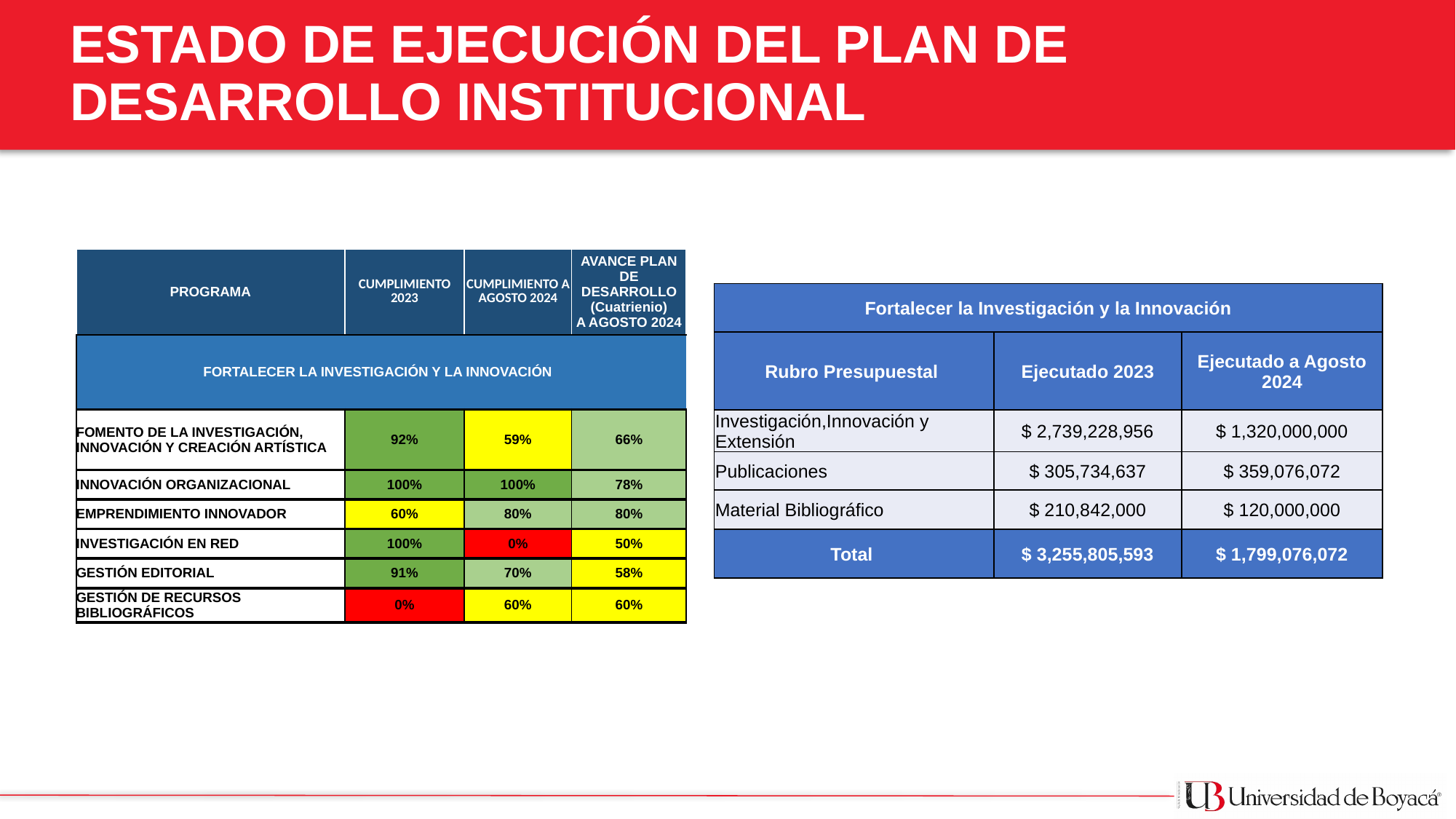

ESTADO DE EJECUCIÓN DEL PLAN DE
    DESARROLLO INSTITUCIONAL
| PROGRAMA | CUMPLIMIENTO 2023 | CUMPLIMIENTO A AGOSTO 2024 | AVANCE PLAN DE DESARROLLO (Cuatrienio) A AGOSTO 2024 |
| --- | --- | --- | --- |
| FORTALECER LA INVESTIGACIÓN Y LA INNOVACIÓN |  |  |  |
| FOMENTO DE LA INVESTIGACIÓN, INNOVACIÓN Y CREACIÓN ARTÍSTICA | 92% | 59% | 66% |
| INNOVACIÓN ORGANIZACIONAL | 100% | 100% | 78% |
| EMPRENDIMIENTO INNOVADOR | 60% | 80% | 80% |
| INVESTIGACIÓN EN RED | 100% | 0% | 50% |
| GESTIÓN EDITORIAL | 91% | 70% | 58% |
| GESTIÓN DE RECURSOS BIBLIOGRÁFICOS | 0% | 60% | 60% |
| Fortalecer la Investigación y la Innovación |  |  |
| --- | --- | --- |
| Rubro Presupuestal | Ejecutado 2023 | Ejecutado a Agosto 2024 |
| Investigación,Innovación y Extensión | $ 2,739,228,956 | $ 1,320,000,000 |
| Publicaciones | $ 305,734,637 | $ 359,076,072 |
| Material Bibliográfico | $ 210,842,000 | $ 120,000,000 |
| Total | $ 3,255,805,593 | $ 1,799,076,072 |